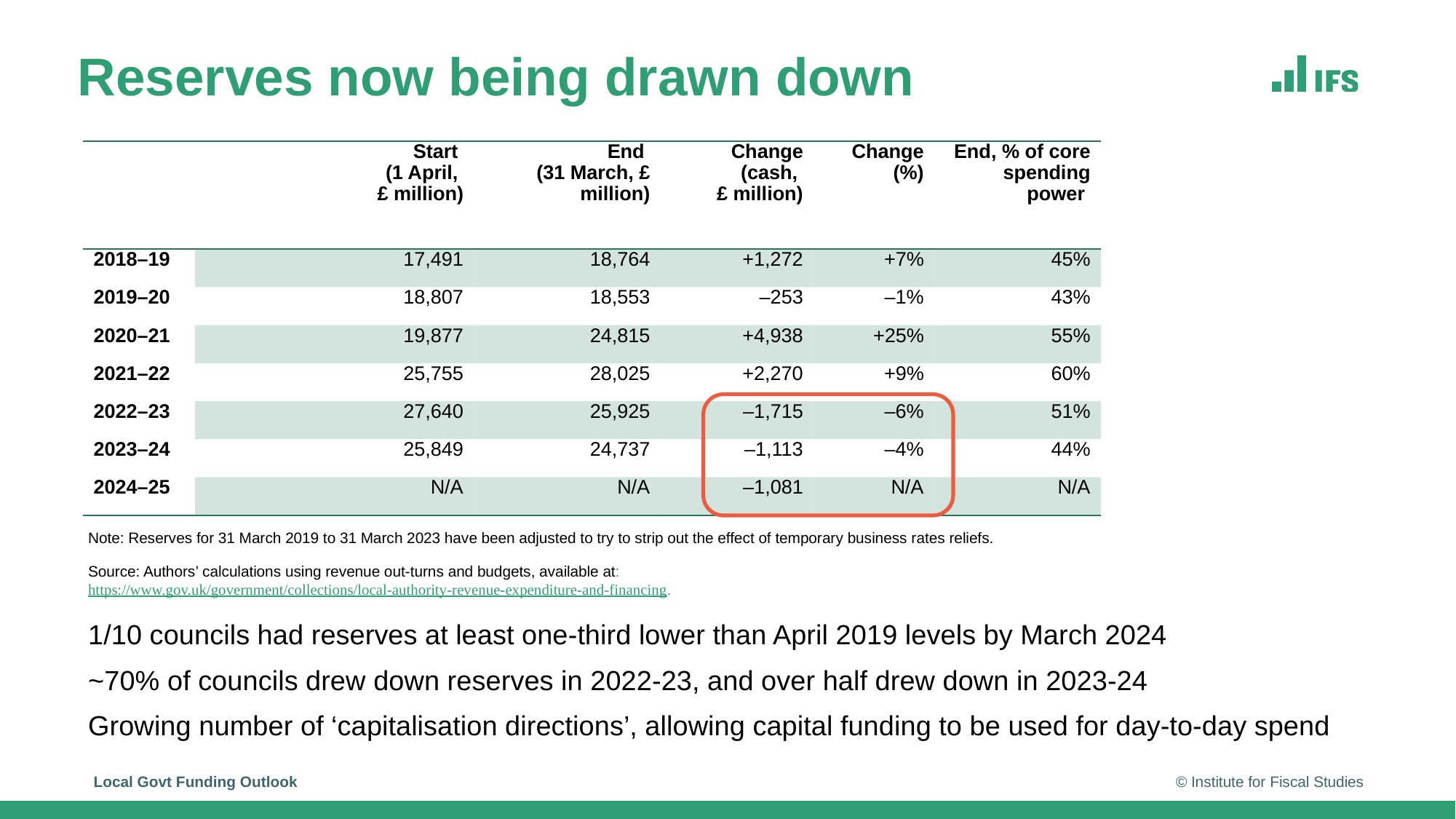

# Reserves now being drawn down
|  | Start (1 April, £ million) | End (31 March, £ million) | Change (cash, £ million) | Change (%) | End, % of core spending power |
| --- | --- | --- | --- | --- | --- |
| 2018–19 | 17,491 | 18,764 | +1,272 | +7% | 45% |
| 2019–20 | 18,807 | 18,553 | –253 | –1% | 43% |
| 2020–21 | 19,877 | 24,815 | +4,938 | +25% | 55% |
| 2021–22 | 25,755 | 28,025 | +2,270 | +9% | 60% |
| 2022–23 | 27,640 | 25,925 | –1,715 | –6% | 51% |
| 2023–24 | 25,849 | 24,737 | –1,113 | –4% | 44% |
| 2024–25 | N/A | N/A | –1,081 | N/A | N/A |

Note: Reserves for 31 March 2019 to 31 March 2023 have been adjusted to try to strip out the effect of temporary business rates reliefs.
Source: Authors’ calculations using revenue out-turns and budgets, available at: https://www.gov.uk/government/collections/local-authority-revenue-expenditure-and-financing.
1/10 councils had reserves at least one-third lower than April 2019 levels by March 2024
~70% of councils drew down reserves in 2022-23, and over half drew down in 2023-24
Growing number of ‘capitalisation directions’, allowing capital funding to be used for day-to-day spend

Local Govt Funding Outlook
© Institute for Fiscal Studies